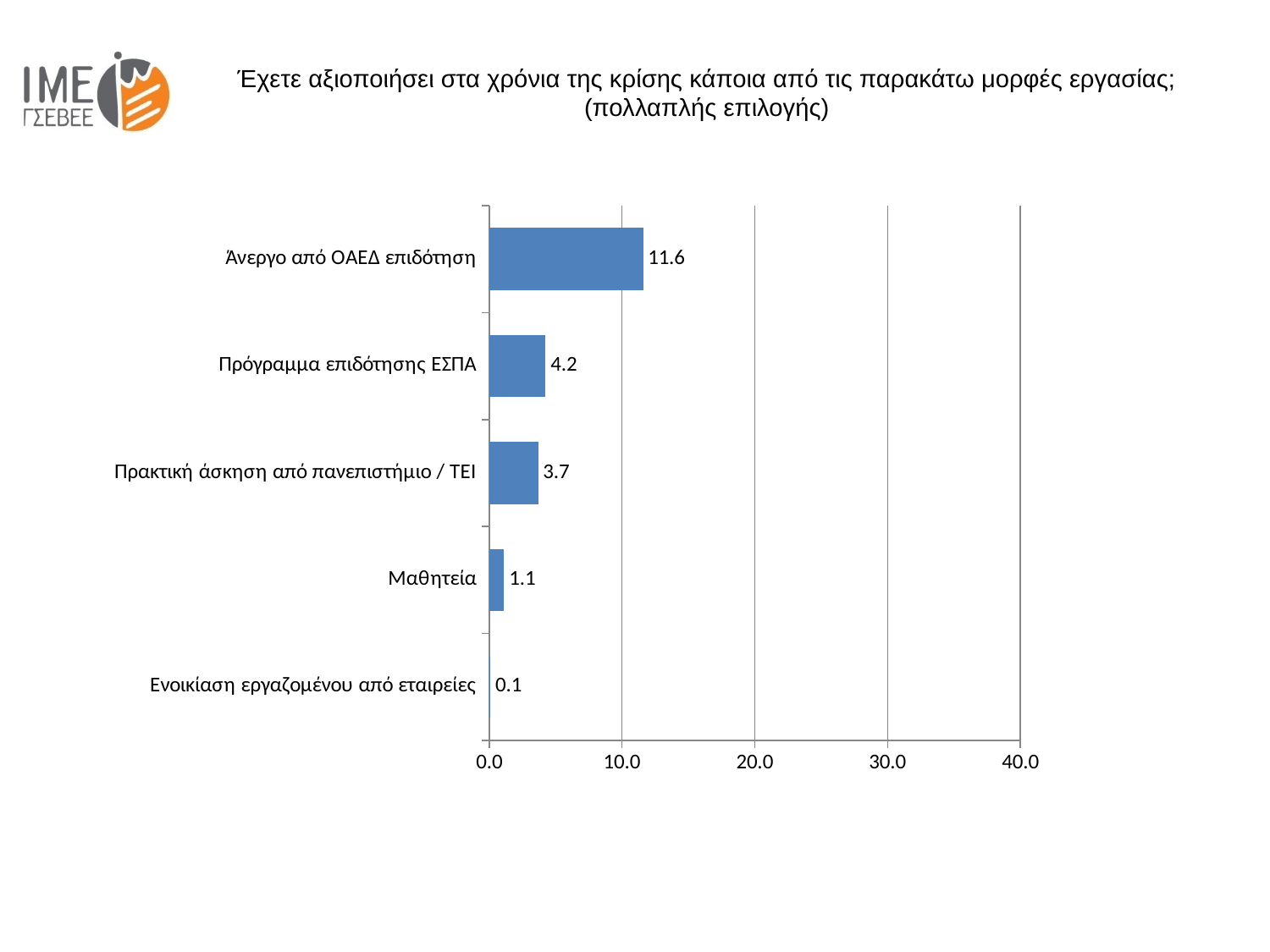

Έχετε αξιοποιήσει στα χρόνια της κρίσης κάποια από τις παρακάτω μορφές εργασίας;
(πολλαπλής επιλογής)

### Chart

| Category | Σειρά 1 |
|---|---|
| Ενοικίαση εργαζομένου από εταιρείες | 0.1 |
| Μαθητεία | 1.1224394877932544 |
| Πρακτική άσκηση από πανεπιστήμιο / ΤΕΙ | 3.685574802259075 |
| Πρόγραμμα επιδότησης ΕΣΠΑ | 4.242863273231943 |
| Άνεργο από ΟΑΕΔ επιδότηση | 11.589640197475925 |